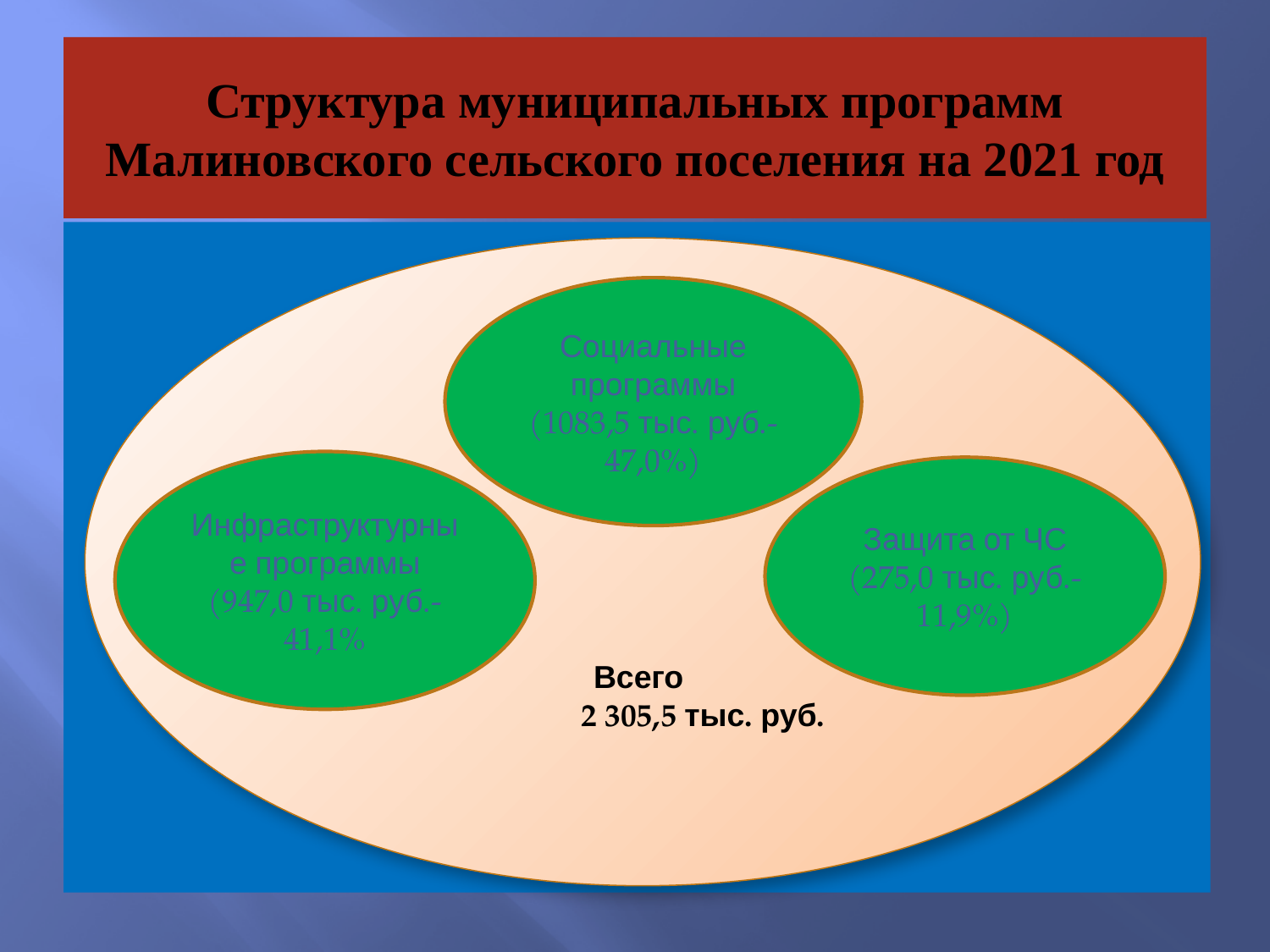

# Структура муниципальных программ Малиновского сельского поселения на 2021 год

Всего
               2 305,5 тыс. руб.
Социальные программы (1083,5 тыс. руб.- 47,0%)
Инфраструктурные программы (947,0 тыс. руб.-41,1%
Защита от ЧС (275,0 тыс. руб.- 11,9%)